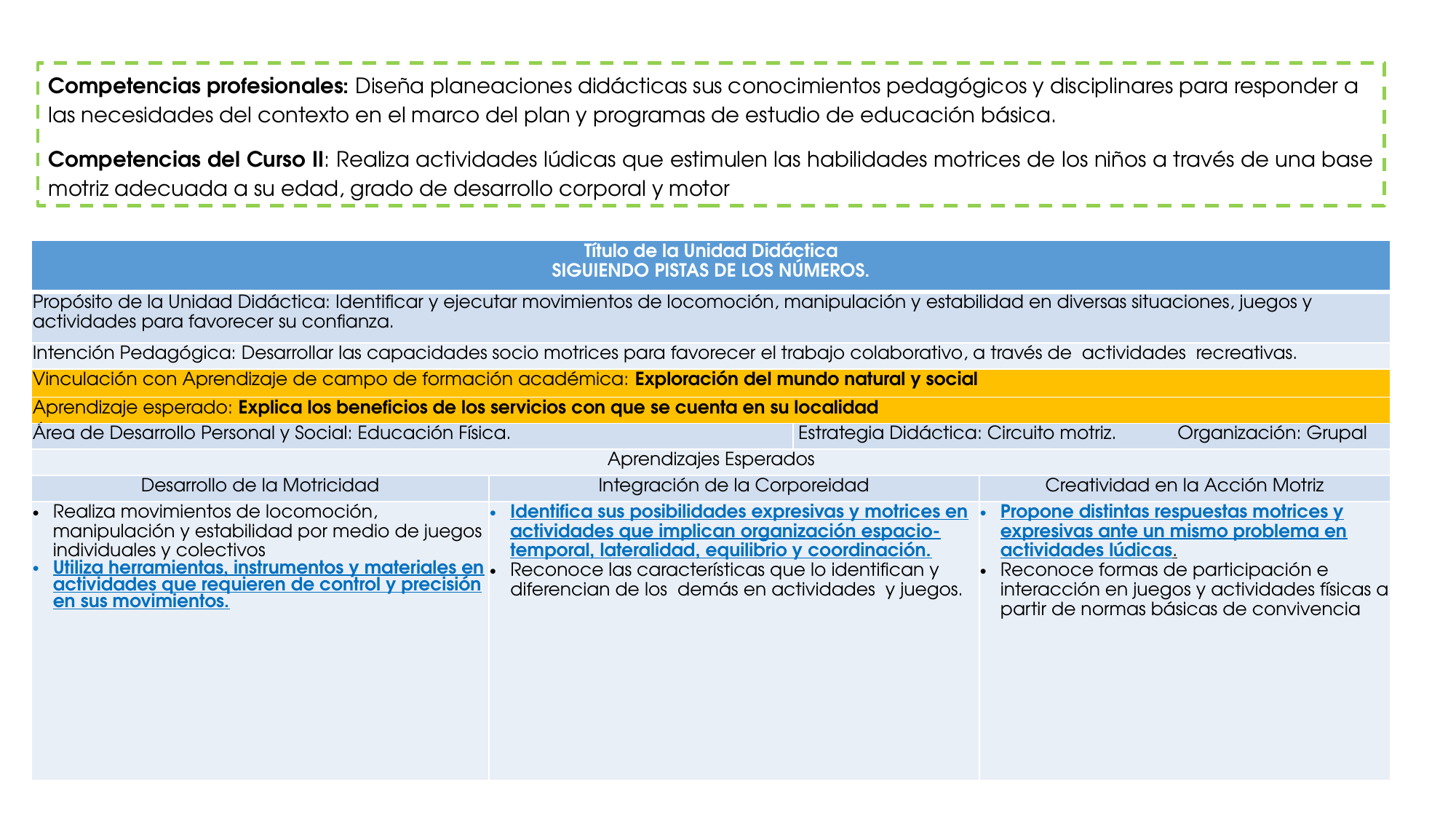

Competencias profesionales: Diseña planeaciones didácticas sus conocimientos pedagógicos y disciplinares para responder a las necesidades del contexto en el marco del plan y programas de estudio de educación básica.
Competencias del Curso II: Realiza actividades lúdicas que estimulen las habilidades motrices de los niños a través de una base motriz adecuada a su edad, grado de desarrollo corporal y motor
| Título de la Unidad Didáctica SIGUIENDO PISTAS DE LOS NÚMEROS. |  |  |  |
| --- | --- | --- | --- |
| Propósito de la Unidad Didáctica: Identificar y ejecutar movimientos de locomoción, manipulación y estabilidad en diversas situaciones, juegos y actividades para favorecer su confianza. |  |  |  |
| Intención Pedagógica: Desarrollar las capacidades socio motrices para favorecer el trabajo colaborativo, a través de actividades recreativas. |  |  |  |
| Vinculación con Aprendizaje de campo de formación académica: Exploración del mundo natural y social |  |  |  |
| Aprendizaje esperado: Explica los beneficios de los servicios con que se cuenta en su localidad |  |  |  |
| Área de Desarrollo Personal y Social: Educación Física. |  | Estrategia Didáctica: Circuito motriz. Organización: Grupal |  |
| Aprendizajes Esperados |  |  |  |
| Desarrollo de la Motricidad | Integración de la Corporeidad |  | Creatividad en la Acción Motriz |
| Realiza movimientos de locomoción, manipulación y estabilidad por medio de juegos individuales y colectivos Utiliza herramientas, instrumentos y materiales en actividades que requieren de control y precisión en sus movimientos. | Identifica sus posibilidades expresivas y motrices en actividades que implican organización espacio-temporal, lateralidad, equilibrio y coordinación. Reconoce las características que lo identifican y diferencian de los demás en actividades y juegos. |  | Propone distintas respuestas motrices y expresivas ante un mismo problema en actividades lúdicas. Reconoce formas de participación e interacción en juegos y actividades físicas a partir de normas básicas de convivencia |